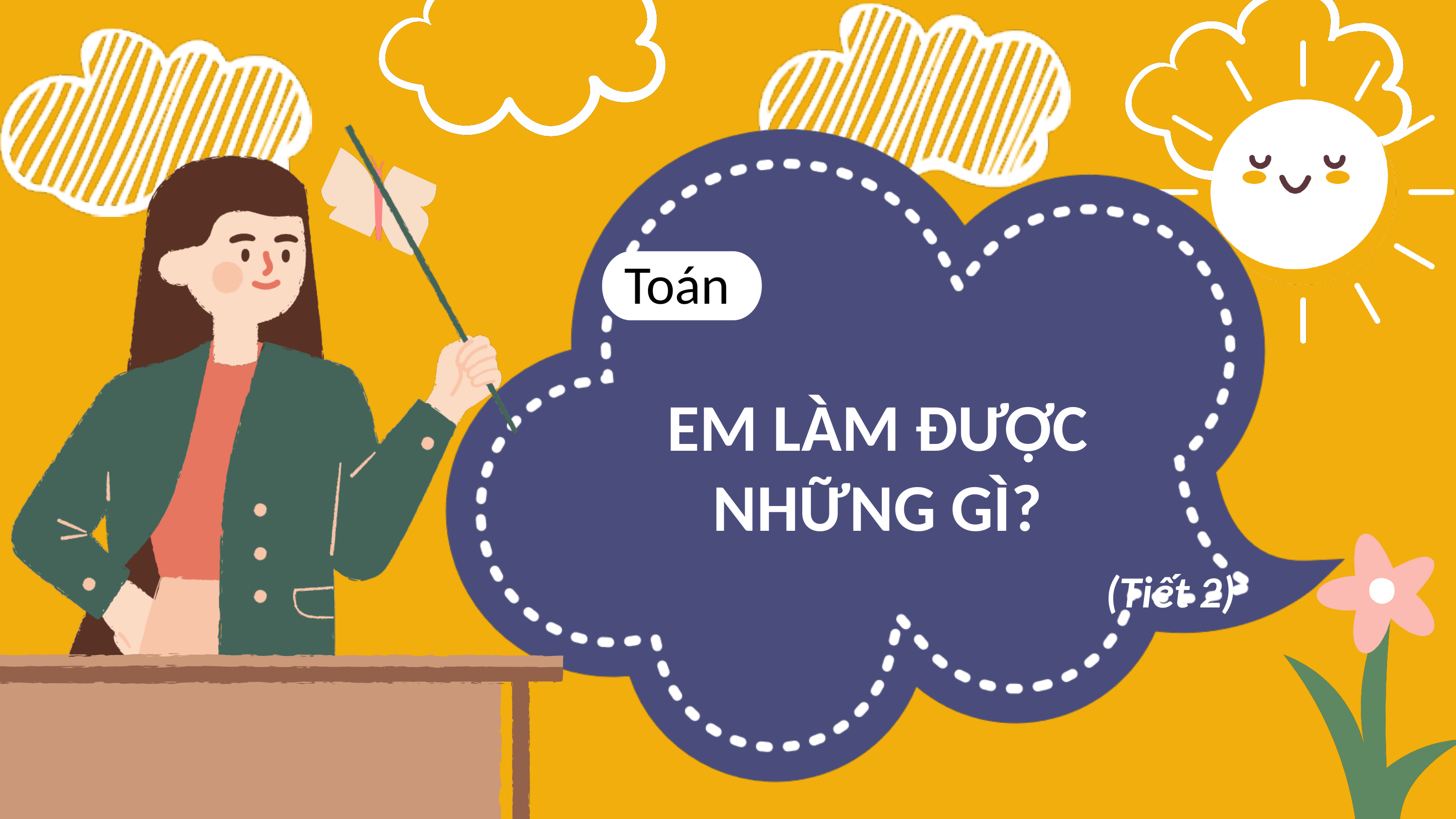

Toán

EM LÀM ĐƯỢC NHỮNG GÌ?

(Tiết 2)